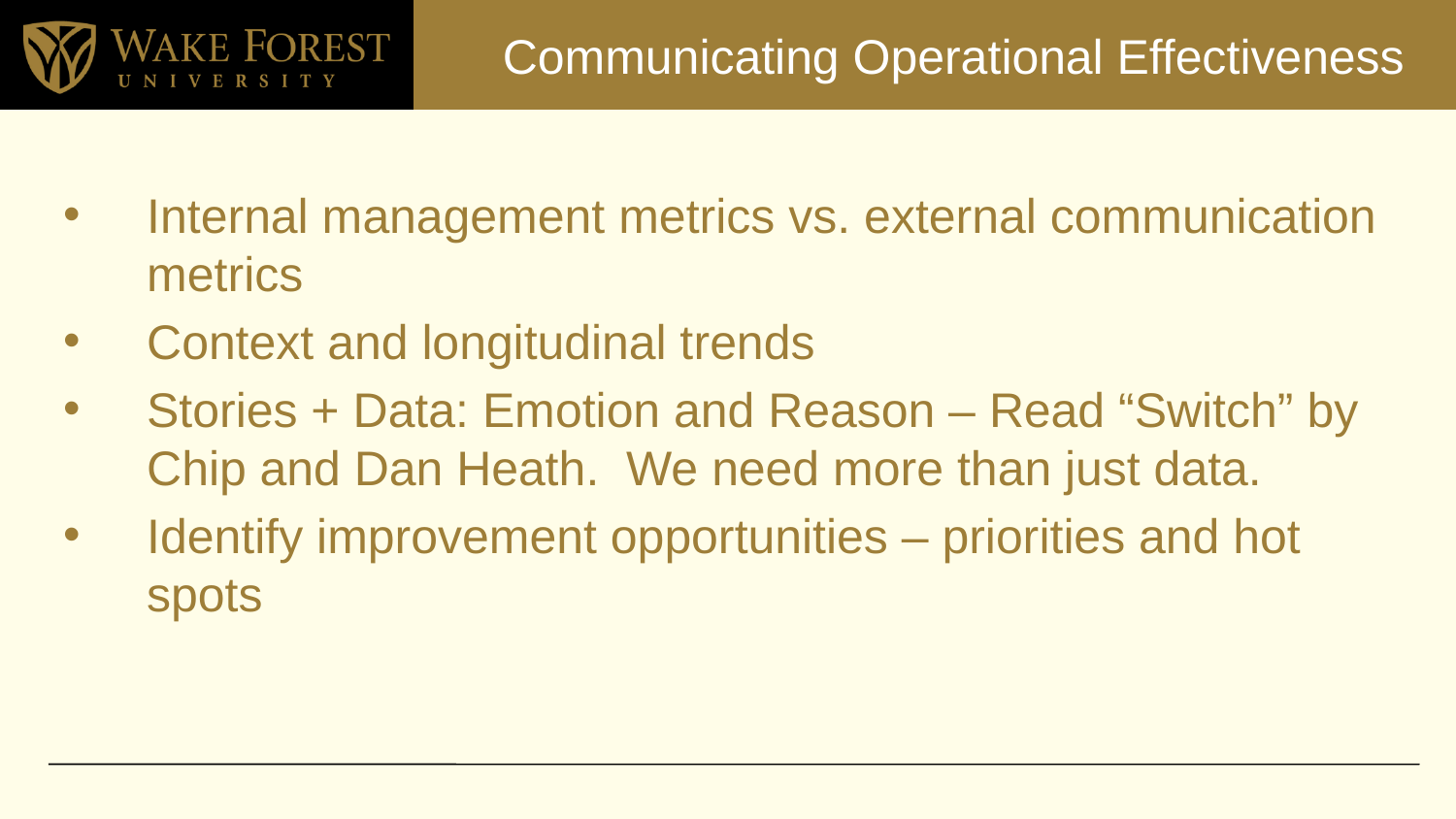

# Communicating Operational Effectiveness
Internal management metrics vs. external communication metrics
Context and longitudinal trends
Stories + Data: Emotion and Reason – Read “Switch” by Chip and Dan Heath.  We need more than just data.
Identify improvement opportunities – priorities and hot spots